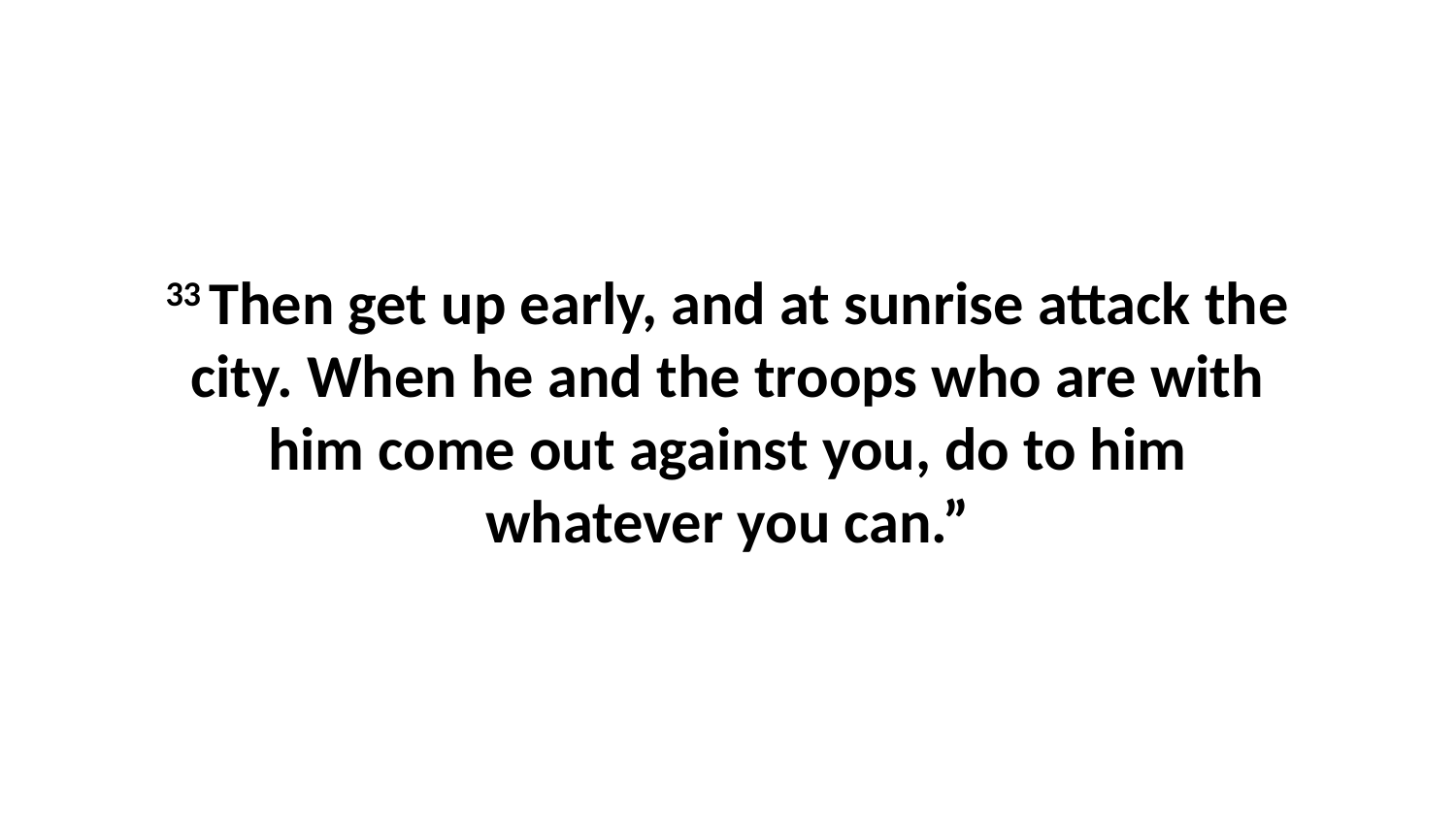

33 Then get up early, and at sunrise attack the city. When he and the troops who are with him come out against you, do to him whatever you can.”